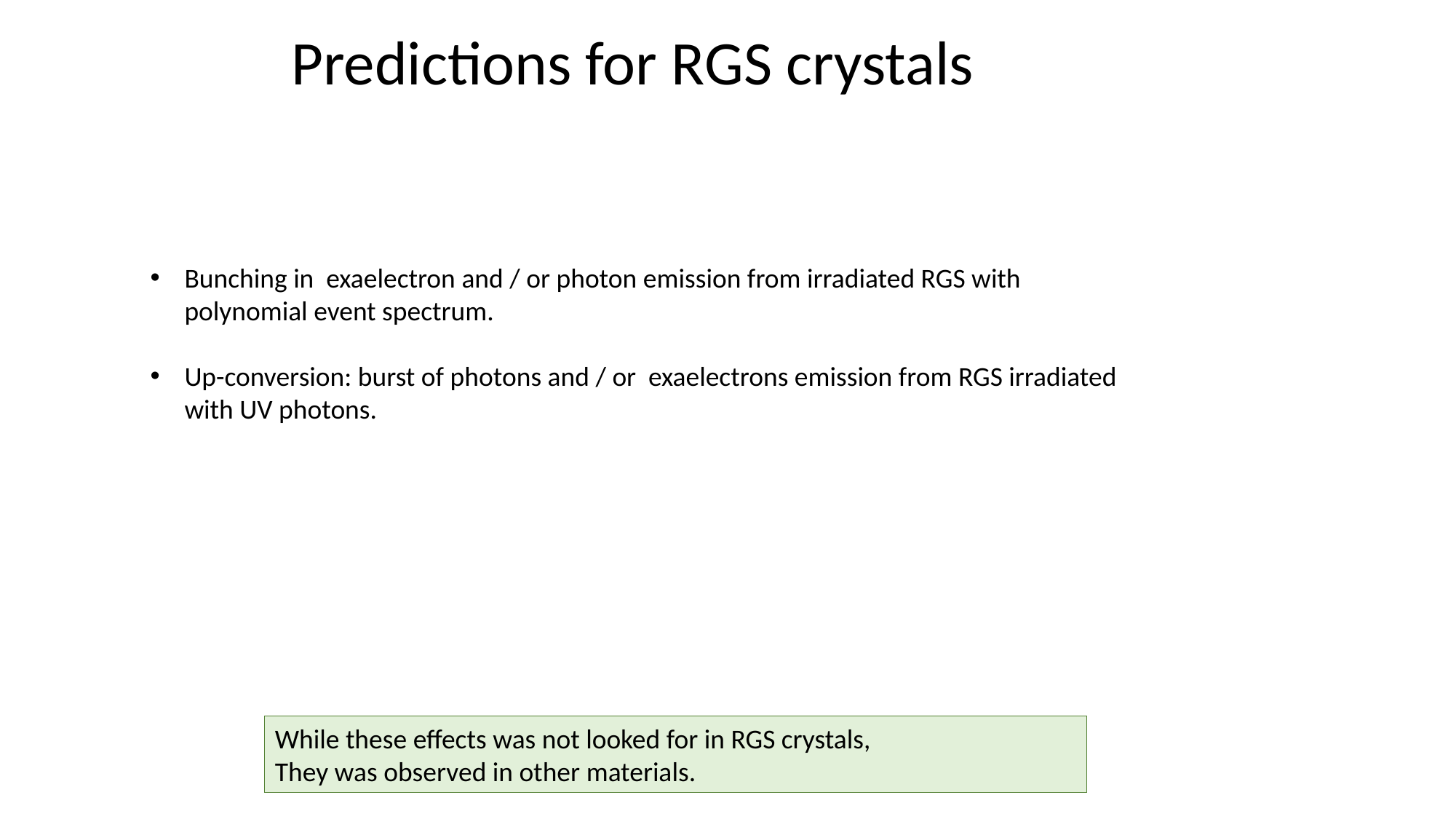

# Predictions for RGS crystals
Bunching in  exaelectron and / or photon emission from irradiated RGS with polynomial event spectrum.

Up-conversion: burst of photons and / or  exaelectrons emission from RGS irradiated with UV photons.
While these effects was not looked for in RGS crystals,
They was observed in other materials.